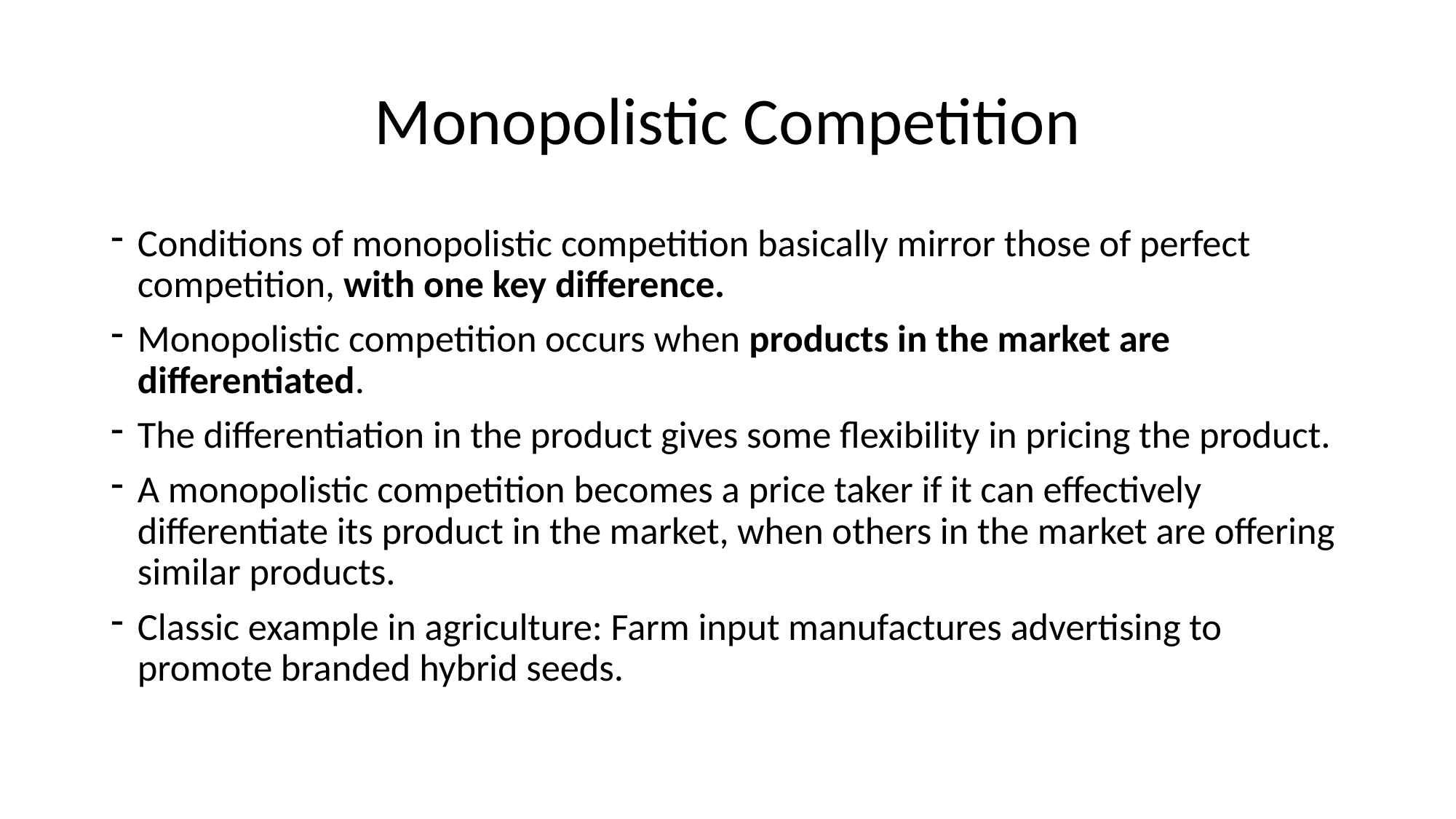

# Monopolistic Competition
Conditions of monopolistic competition basically mirror those of perfect competition, with one key difference.
Monopolistic competition occurs when products in the market are differentiated.
The differentiation in the product gives some flexibility in pricing the product.
A monopolistic competition becomes a price taker if it can effectively differentiate its product in the market, when others in the market are offering similar products.
Classic example in agriculture: Farm input manufactures advertising to promote branded hybrid seeds.